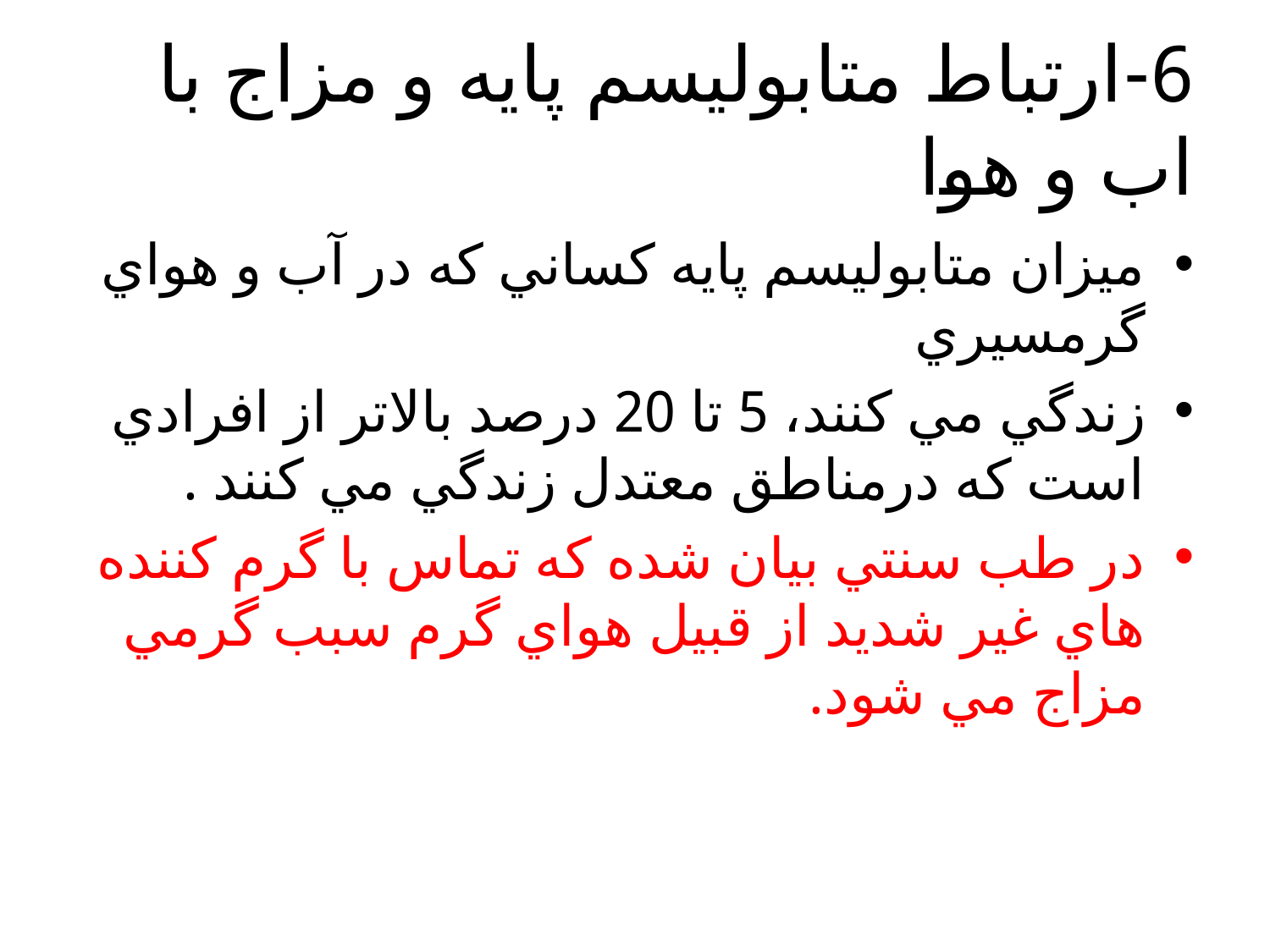

# 6-ارتباط متابولیسم پایه و مزاج با اب و هوا
ميزان متابوليسم پايه كساني كه در آب و هواي گرمسيري
زندگي مي كنند، 5 تا 20 درصد بالاتر از افرادي است كه درمناطق معتدل زندگي مي كنند .
در طب سنتي بيان شده كه تماس با گرم كننده هاي غير شديد از قبيل هواي گرم سبب گرمي مزاج مي شود.